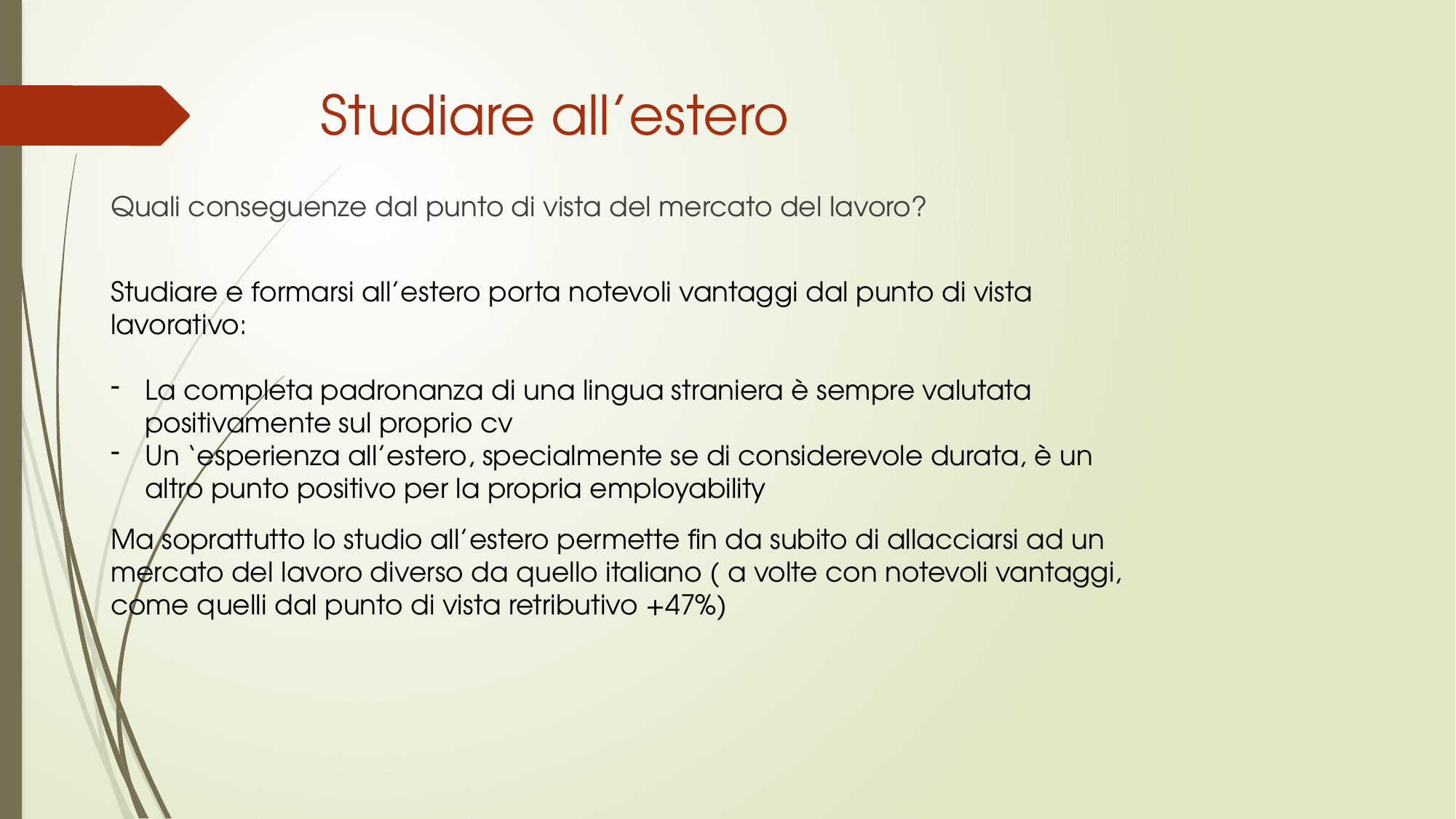

# Studiare all’estero
Quali conseguenze dal punto di vista del mercato del lavoro?
Studiare e formarsi all’estero porta notevoli vantaggi dal punto di vista lavorativo:

La completa padronanza di una lingua straniera è sempre valutata positivamente sul proprio cv
Un ‘esperienza all’estero, specialmente se di considerevole durata, è un altro punto positivo per la propria employability
Ma soprattutto lo studio all’estero permette fin da subito di allacciarsi ad un mercato del lavoro diverso da quello italiano ( a volte con notevoli vantaggi, come quelli dal punto di vista retributivo +47%)